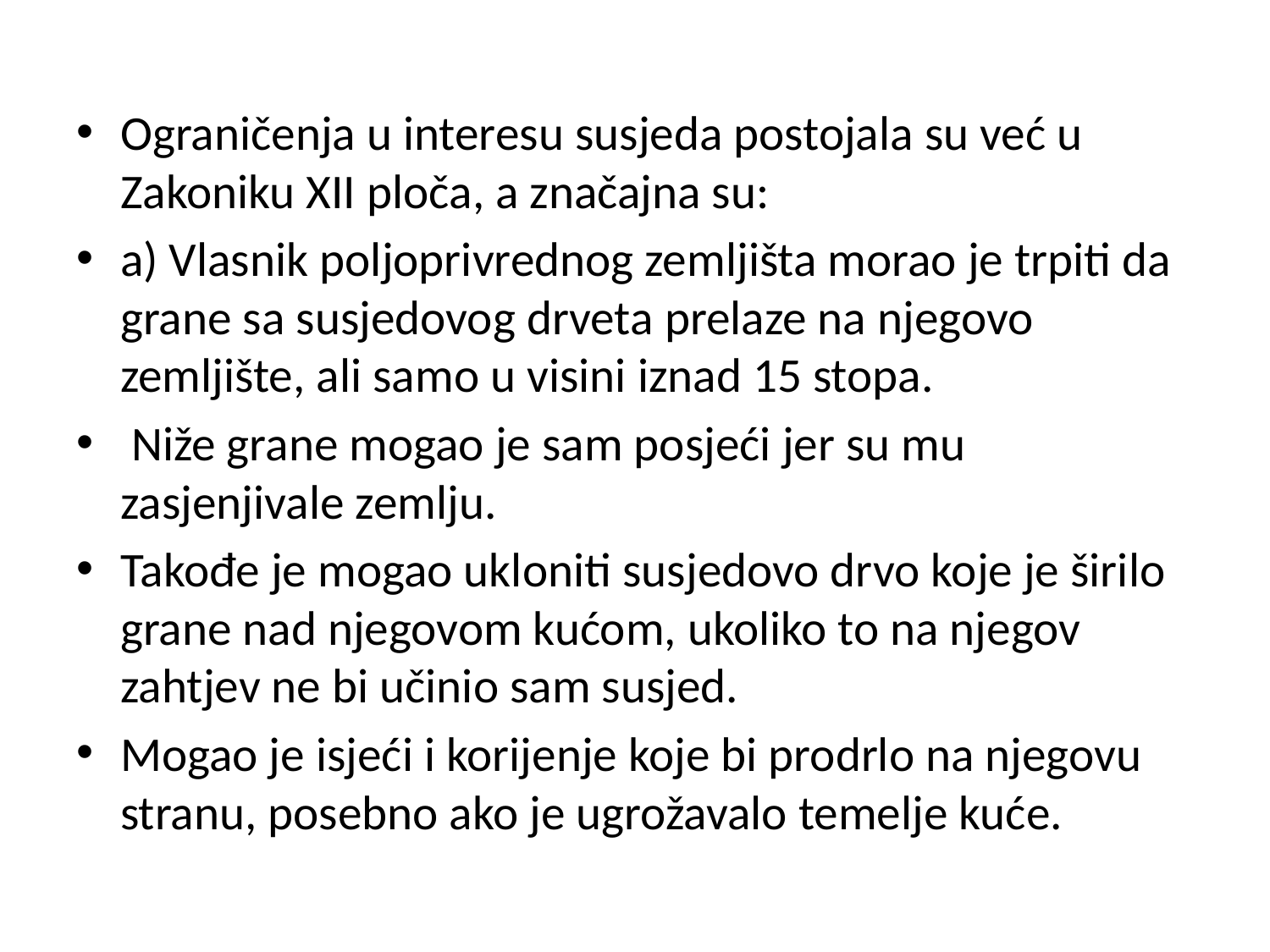

Ograničenja u interesu susjeda postojala su već u Zakoniku XII ploča, a značajna su:
a) Vlasnik poljoprivrednog zemljišta morao je trpiti da grane sa susjedovog drveta prelaze na njegovo zemljište, ali samo u visini iznad 15 stopa.
 Niže grane mogao je sam posjeći jer su mu zasjenjivale zemlju.
Takođe je mogao ukloniti susjedovo drvo koje je širilo grane nad njegovom kućom, ukoliko to na njegov zahtjev ne bi učinio sam susjed.
Mogao je isjeći i korijenje koje bi prodrlo na njegovu stranu, posebno ako je ugrožavalo temelje kuće.